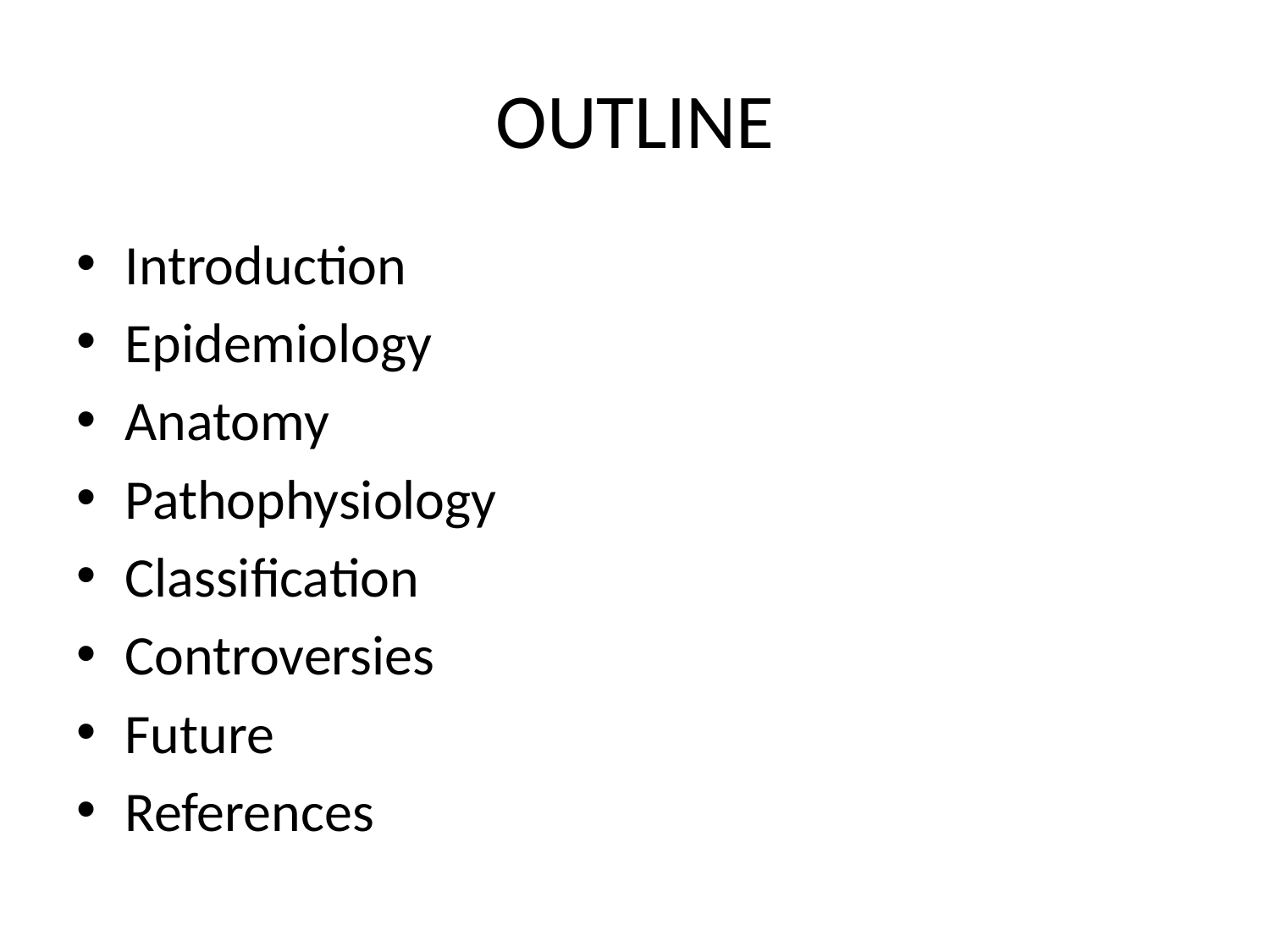

# OUTLINE
Introduction
Epidemiology
Anatomy
Pathophysiology
Classification
Controversies
Future
References